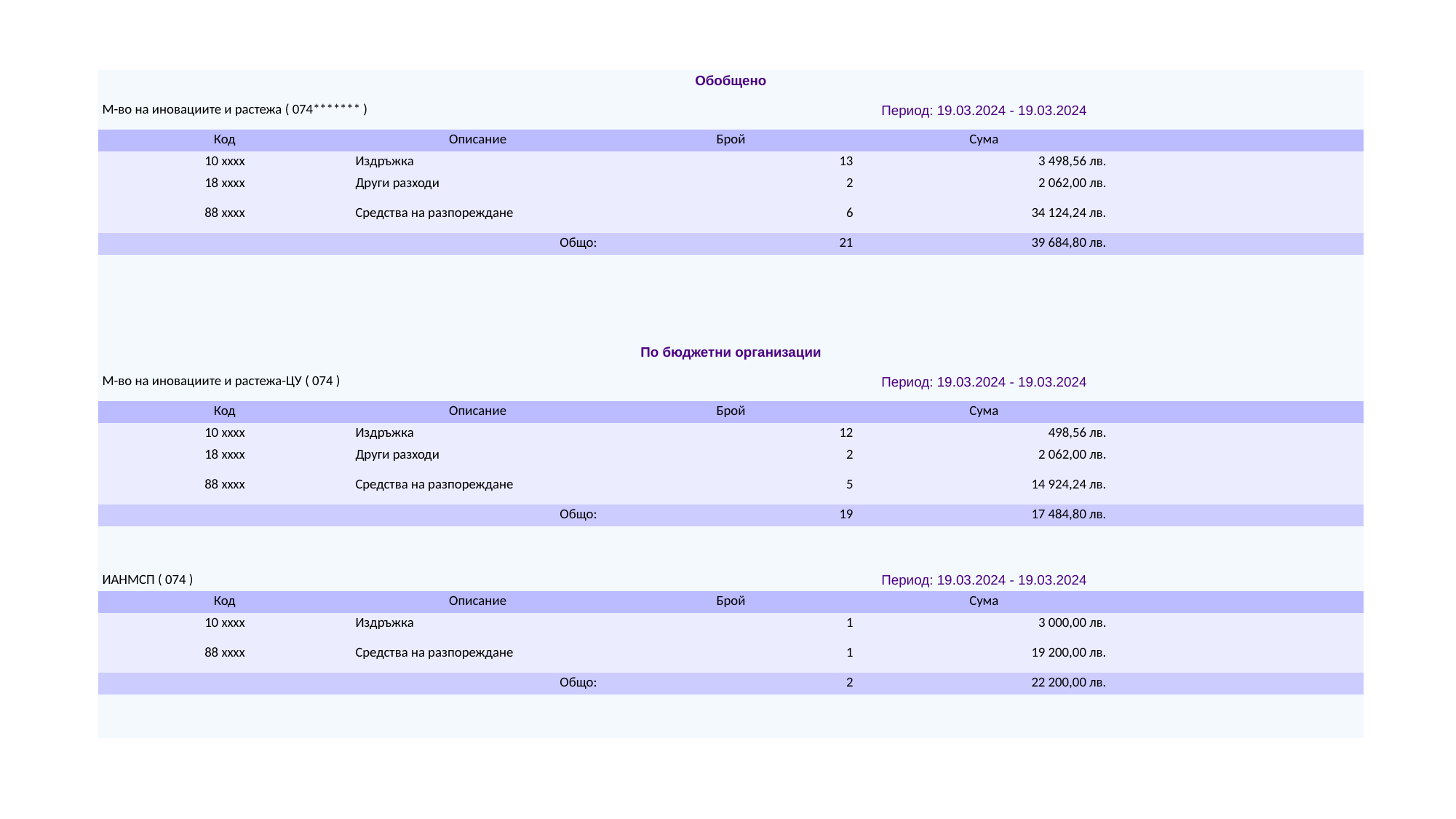

| Обобщено |  |  |  |  |
| --- | --- | --- | --- | --- |
| М-во на иновациите и растежа ( 074\*\*\*\*\*\*\* ) |  | Период: 19.03.2024 - 19.03.2024 |  |  |
| Код | Описание | Брой | Сума |  |
| 10 xxxx | Издръжка | 13 | 3 498,56 лв. |  |
| 18 xxxx | Други разходи | 2 | 2 062,00 лв. |  |
| 88 xxxx | Средства на разпореждане | 6 | 34 124,24 лв. |  |
| Общо: |  | 21 | 39 684,80 лв. |  |
|  |  |  |  |  |
|  |  |  |  |  |
|  |  |  |  |  |
|  |  |  |  |  |
| По бюджетни организации |  |  |  |  |
| М-во на иновациите и растежа-ЦУ ( 074 ) |  | Период: 19.03.2024 - 19.03.2024 |  |  |
| Код | Описание | Брой | Сума |  |
| 10 xxxx | Издръжка | 12 | 498,56 лв. |  |
| 18 xxxx | Други разходи | 2 | 2 062,00 лв. |  |
| 88 xxxx | Средства на разпореждане | 5 | 14 924,24 лв. |  |
| Общо: |  | 19 | 17 484,80 лв. |  |
|  |  |  |  |  |
|  |  |  |  |  |
| ИАНМСП ( 074 ) |  | Период: 19.03.2024 - 19.03.2024 |  |  |
| Код | Описание | Брой | Сума |  |
| 10 xxxx | Издръжка | 1 | 3 000,00 лв. |  |
| 88 xxxx | Средства на разпореждане | 1 | 19 200,00 лв. |  |
| Общо: |  | 2 | 22 200,00 лв. |  |
|  |  |  |  |  |
|  |  |  |  |  |
#